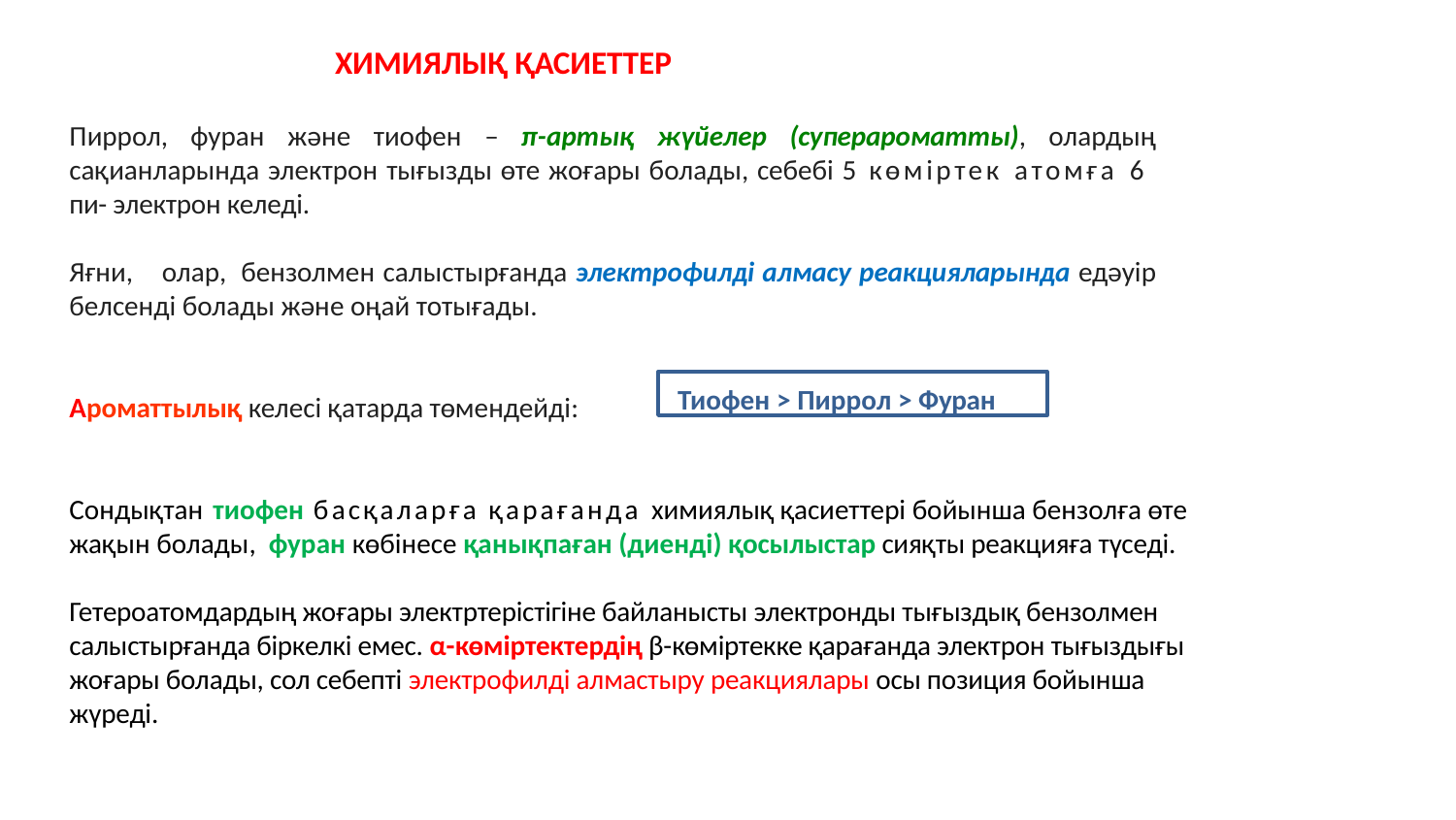

# ХИМИЯЛЫҚ ҚАСИЕТТЕР
Пиррол, фуран және тиофен – π-артық жүйелер (суперароматты), олардың сақианларында электрон тығызды өте жоғары болады, себебі 5 көміртек атомға 6  пи- электрон келеді.
Яғни,  олар, бензолмен салыстырғанда электрофилді алмасу реакцияларында едәуір белсенді болады және оңай тотығады.
Тиофен > Пиррол > Фуран
Ароматтылық келесі қатарда төмендейді:
Сондықтан тиофен басқаларға қарағанда химиялық қасиеттері бойынша бензолға өте жақын болады,  фуран көбінесе қанықпаған (диенді) қосылыстар сияқты реакцияға түседі.
Гетероатомдардың жоғары электртерістігіне байланысты электронды тығыздық бензолмен салыстырғанда біркелкі емес. α-көміртектердің β-көміртекке қарағанда электрон тығыздығы жоғары болады, сол себепті электрофилді алмастыру реакциялары осы позиция бойынша жүреді.